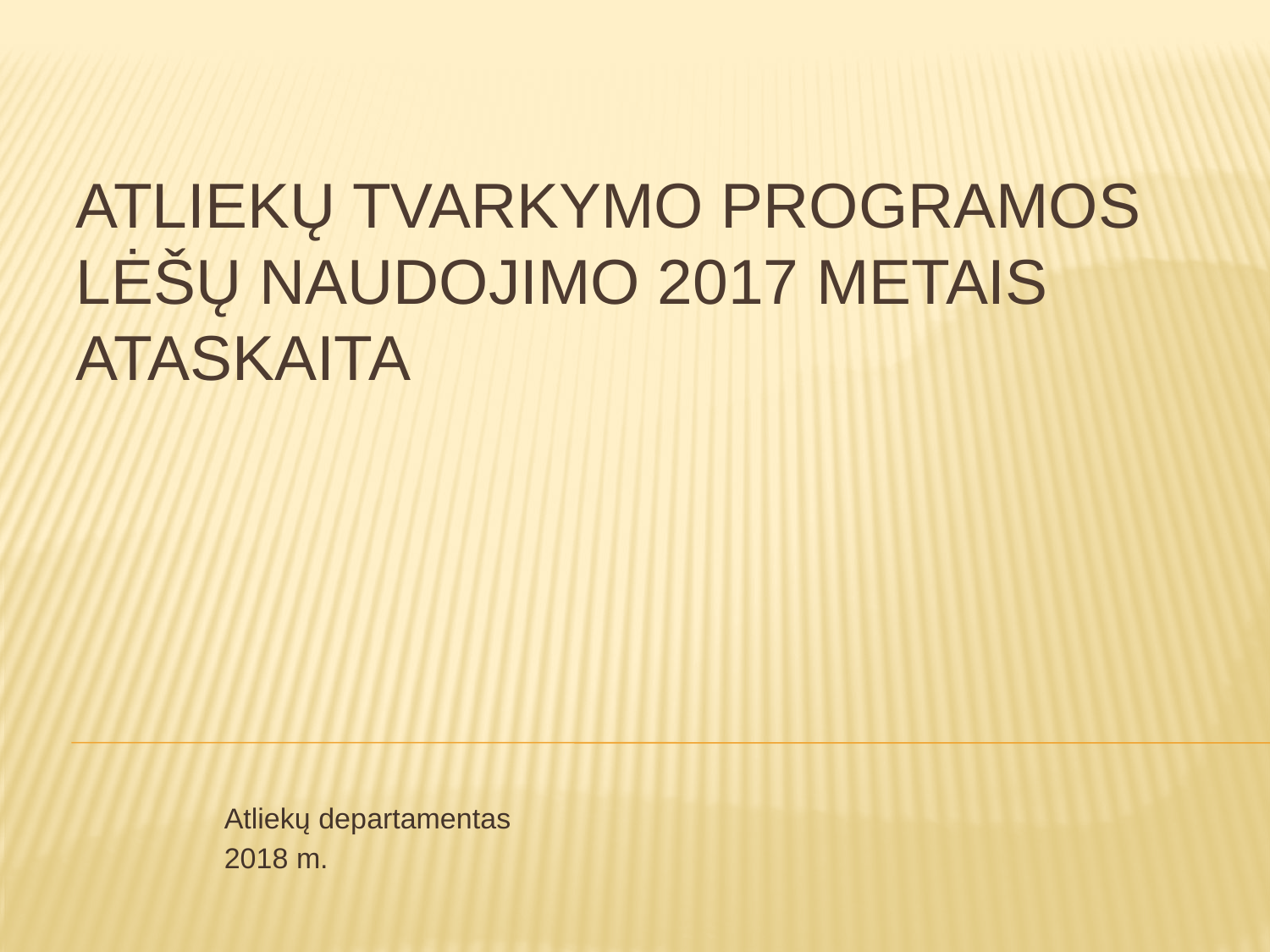

# Atliekų tvarkymo programos lėšų naudojimo 2017 metais ataskaita
Atliekų departamentas
2018 m.